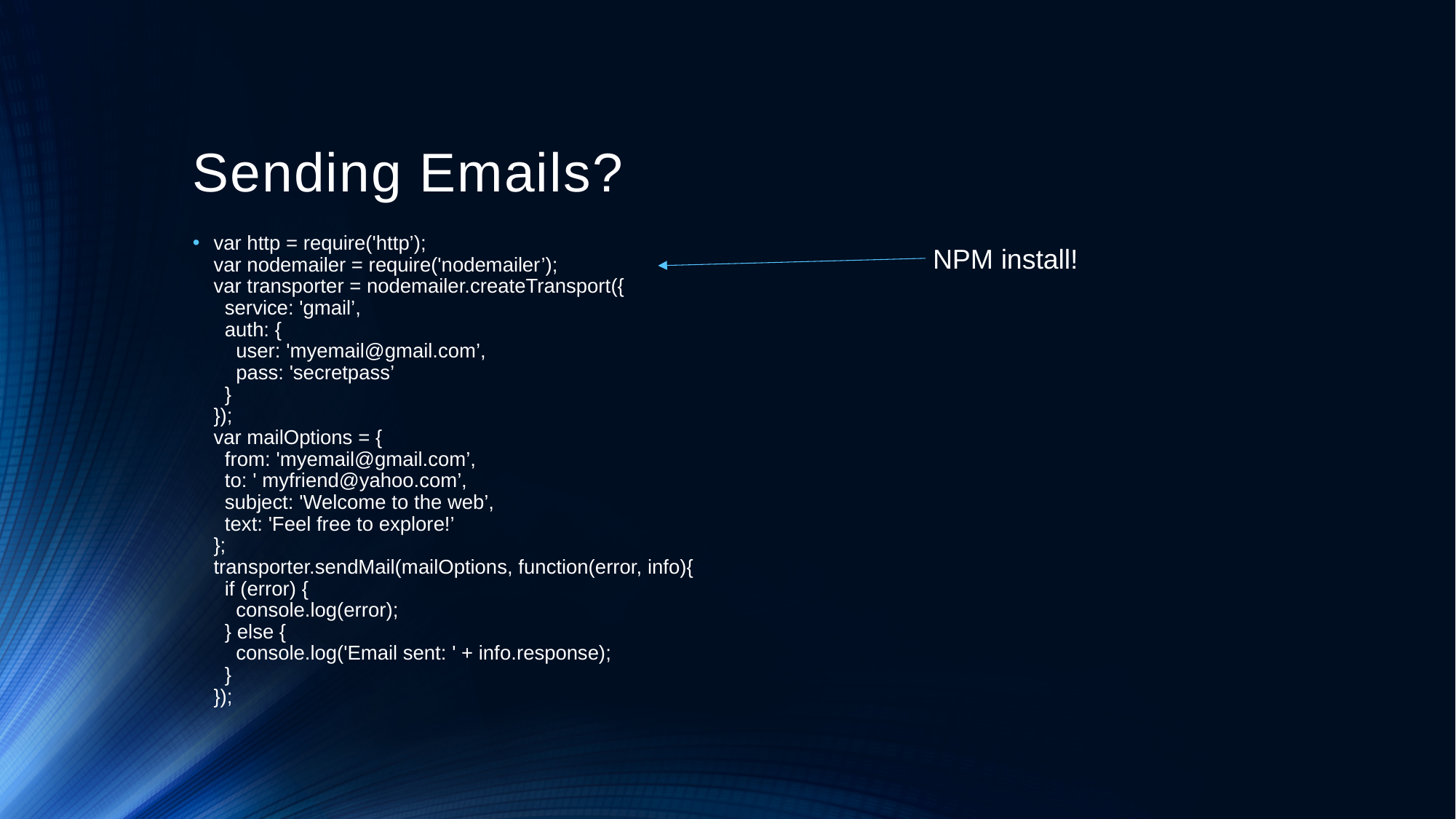

# Sending Emails?
var http = require('http’);
var nodemailer = require('nodemailer’);
var transporter = nodemailer.createTransport({
  service: 'gmail’,
  auth: {
    user: 'myemail@gmail.com’,
    pass: 'secretpass’
  }
});
var mailOptions = {
  from: 'myemail@gmail.com’,
  to: ' myfriend@yahoo.com’,
  subject: 'Welcome to the web’,
  text: 'Feel free to explore!’
};
transporter.sendMail(mailOptions, function(error, info){
  if (error) {
    console.log(error);
  } else {
    console.log('Email sent: ' + info.response);
  }
});

NPM install!